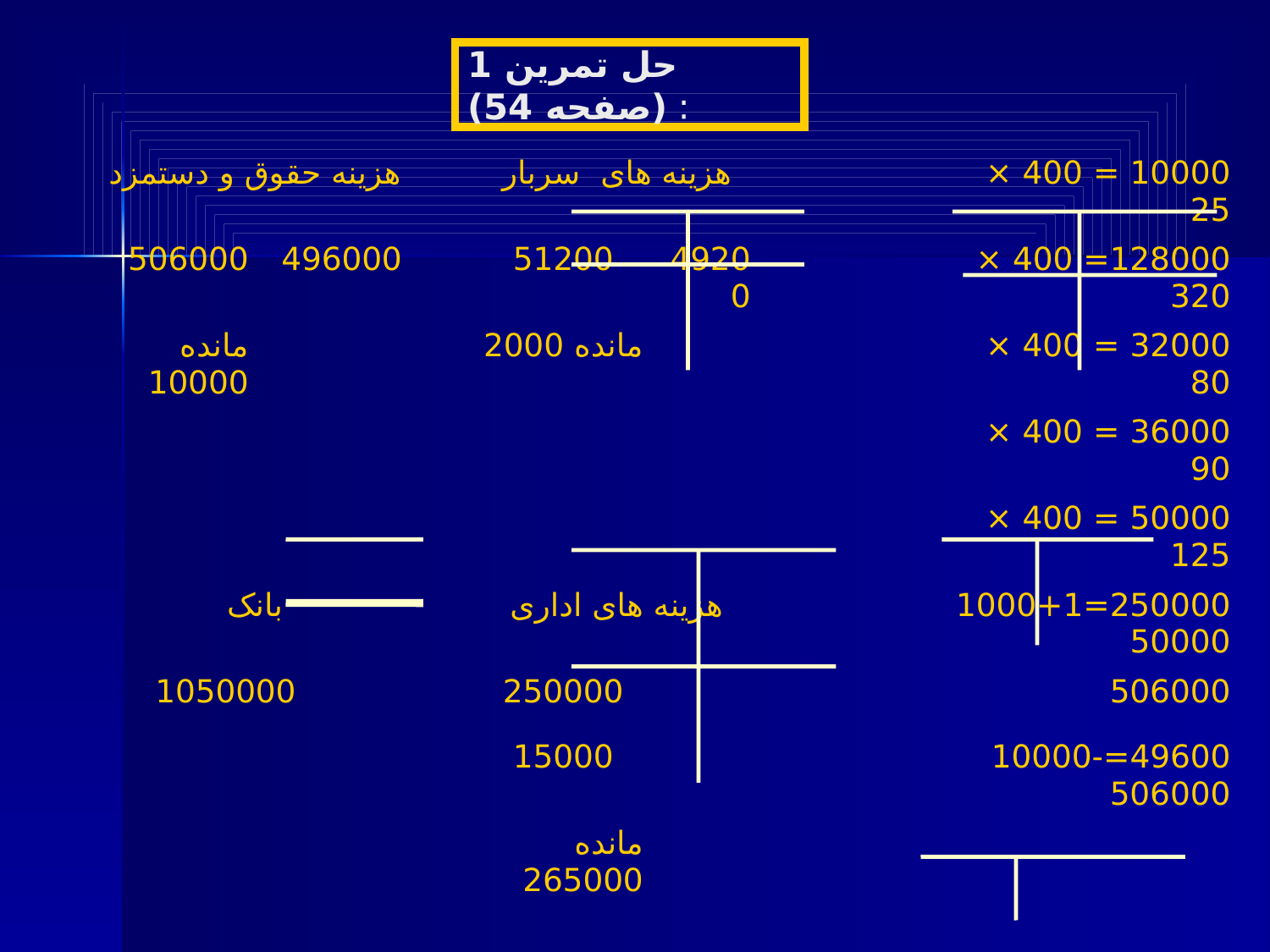

حل تمرین 1 (صفحه 54) :
| هزینه حقوق و دستمزد |  |  |  |  | هزینه های سربار |  |  |  | 10000 = 400 × 25 |
| --- | --- | --- | --- | --- | --- | --- | --- | --- | --- |
| 506000 | 496000 |  |  |  | 51200 |  | 49200 |  | 128000= 400 × 320 |
| مانده 10000 |  |  |  |  | مانده 2000 |  |  |  | 32000 = 400 × 80 |
|  |  |  |  |  |  |  |  |  | 36000 = 400 × 90 |
|  |  |  |  |  |  |  |  |  | 50000 = 400 × 125 |
| بانک |  |  |  |  | هزینه های اداری |  |  |  | 250000=1000+150000 |
| 1050000 |  |  |  |  | 250000 |  |  |  | 506000 |
|  |  |  |  |  | 15000 |  |  |  | 49600=10000-506000 |
|  |  |  |  |  | مانده 265000 |  |  |  |  |
|  |  |  |  |  |  |  |  |  |  |
| هزینه های بازار یابی |  |  |  |  |  |  |  |  |  |
| 400000 |  |  |  |  |  |  |  |  |  |